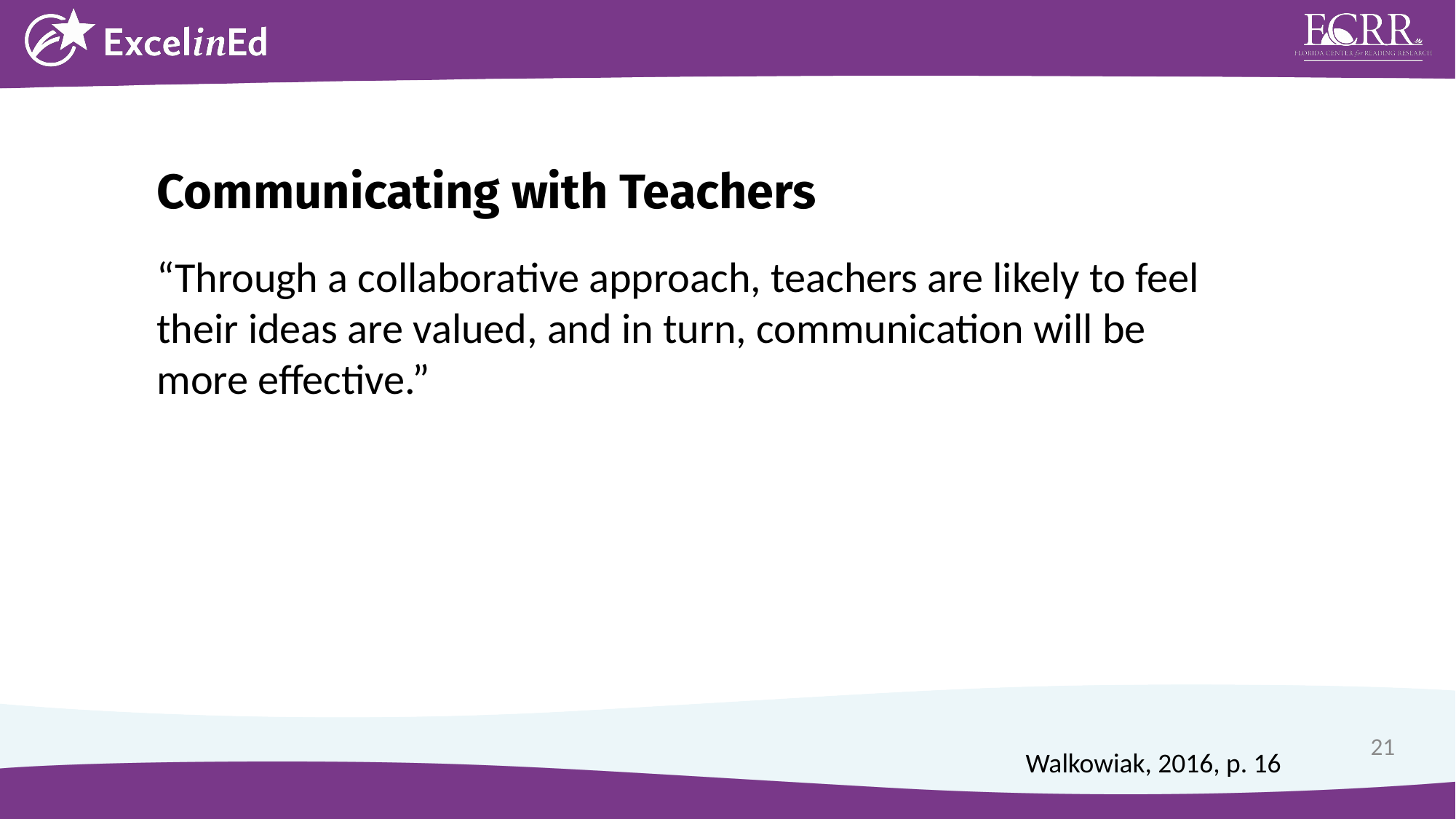

Communicating with Teachers
“Through a collaborative approach, teachers are likely to feel their ideas are valued, and in turn, communication will be more effective.”
21
Walkowiak, 2016, p. 16